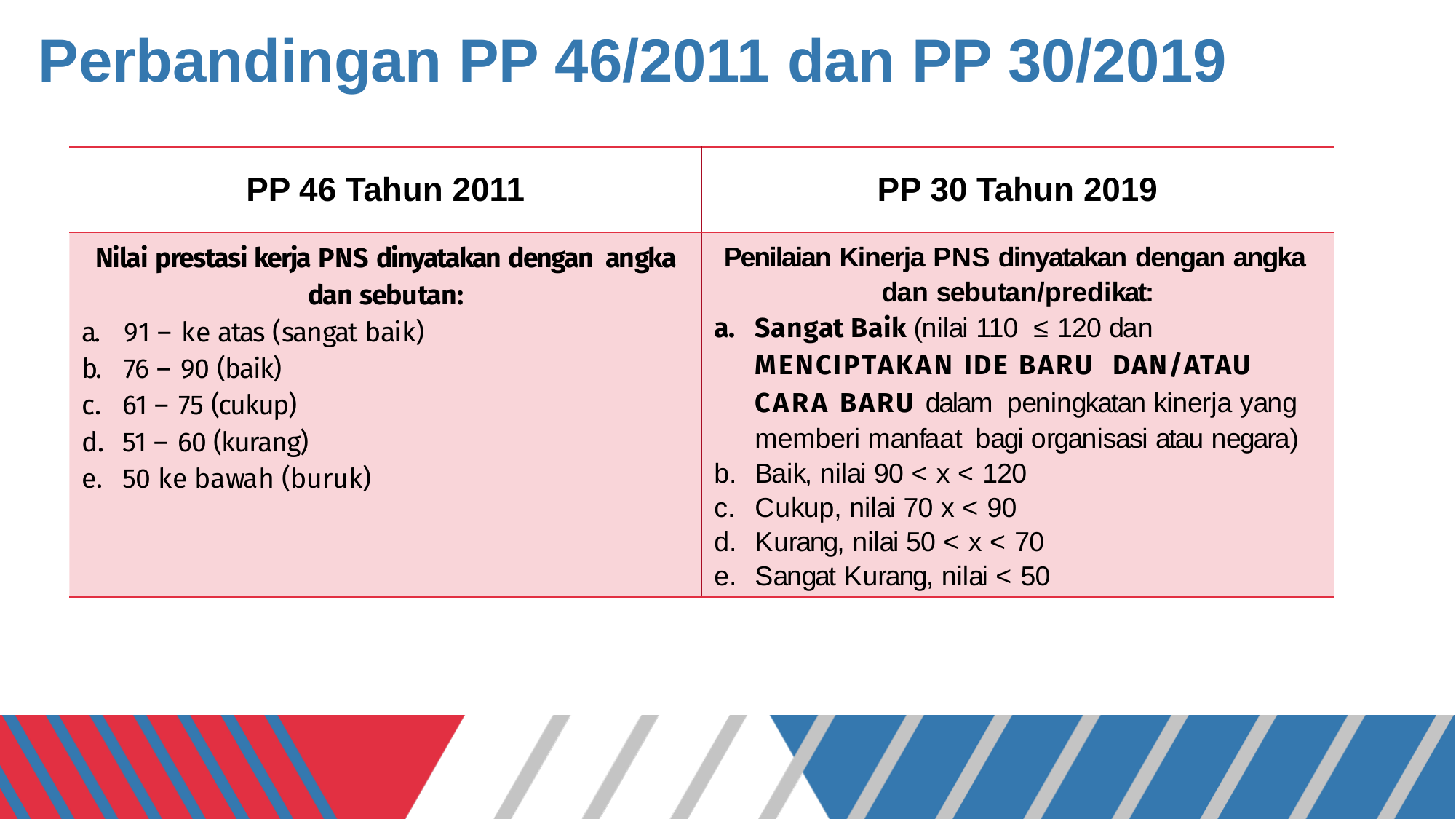

# Perbandingan PP 46/2011 dan PP 30/2019
| PP 46 Tahun 2011 | PP 30 Tahun 2019 |
| --- | --- |
| Nilai prestasi kerja PNS dinyatakan dengan angka dan sebutan: a. 91 – ke atas (sangat baik) b. 76 – 90 (baik) 61 – 75 (cukup) 51 – 60 (kurang) 50 ke bawah (buruk) | Penilaian Kinerja PNS dinyatakan dengan angka dan sebutan/predikat: Sangat Baik (nilai 110 ≤ 120 dan MENCIPTAKAN IDE BARU DAN/ATAU CARA BARU dalam peningkatan kinerja yang memberi manfaat bagi organisasi atau negara) Baik, nilai 90 < x < 120 Cukup, nilai 70 x < 90 Kurang, nilai 50 < x < 70 Sangat Kurang, nilai < 50 |